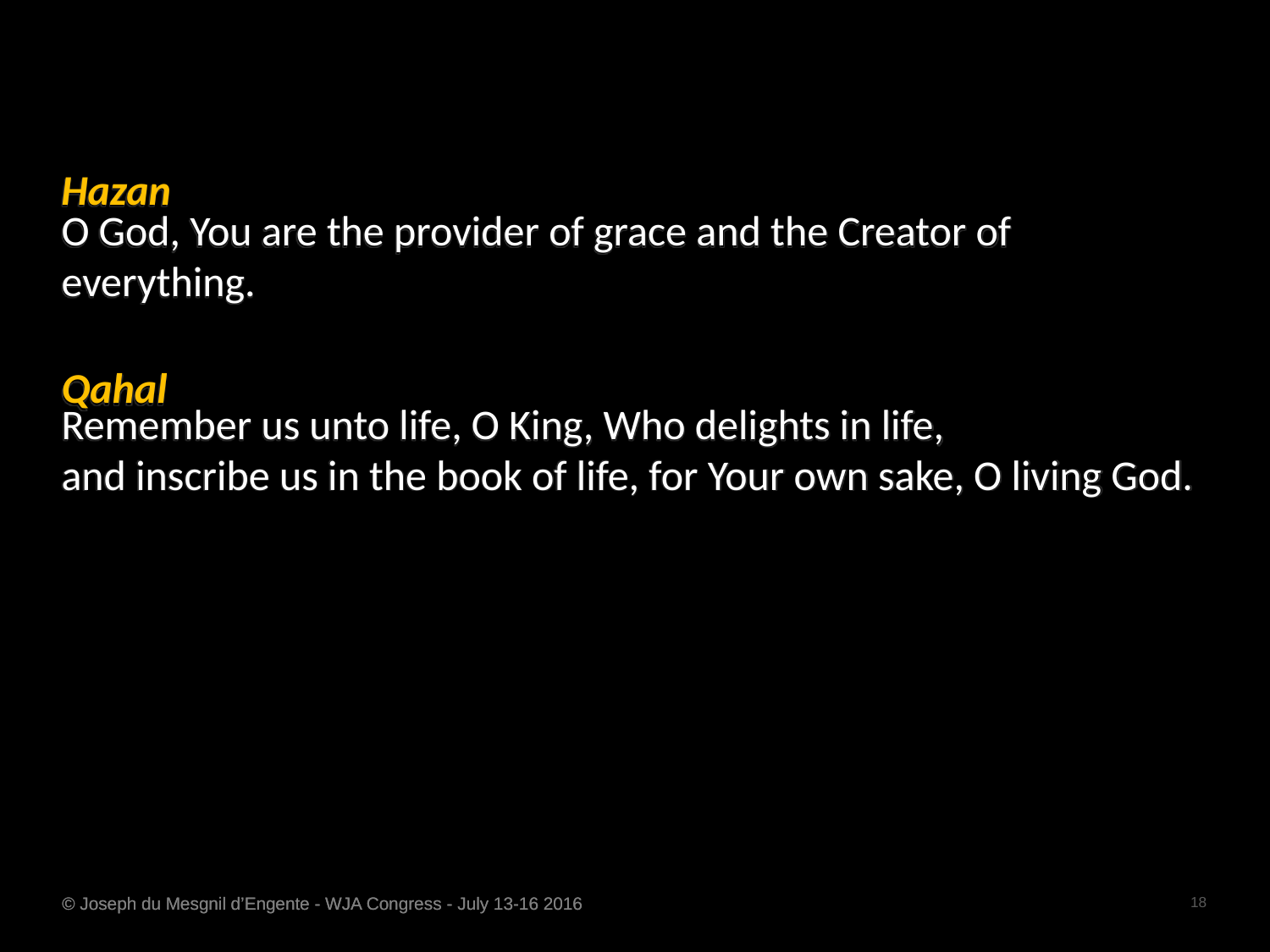

Hazan
O God, You are the provider of grace and the Creator of everything.
Qahal
Remember us unto life, O King, Who delights in life,
and inscribe us in the book of life, for Your own sake, O living God.
© Joseph du Mesgnil d’Engente - WJA Congress - July 13-16 2016
18